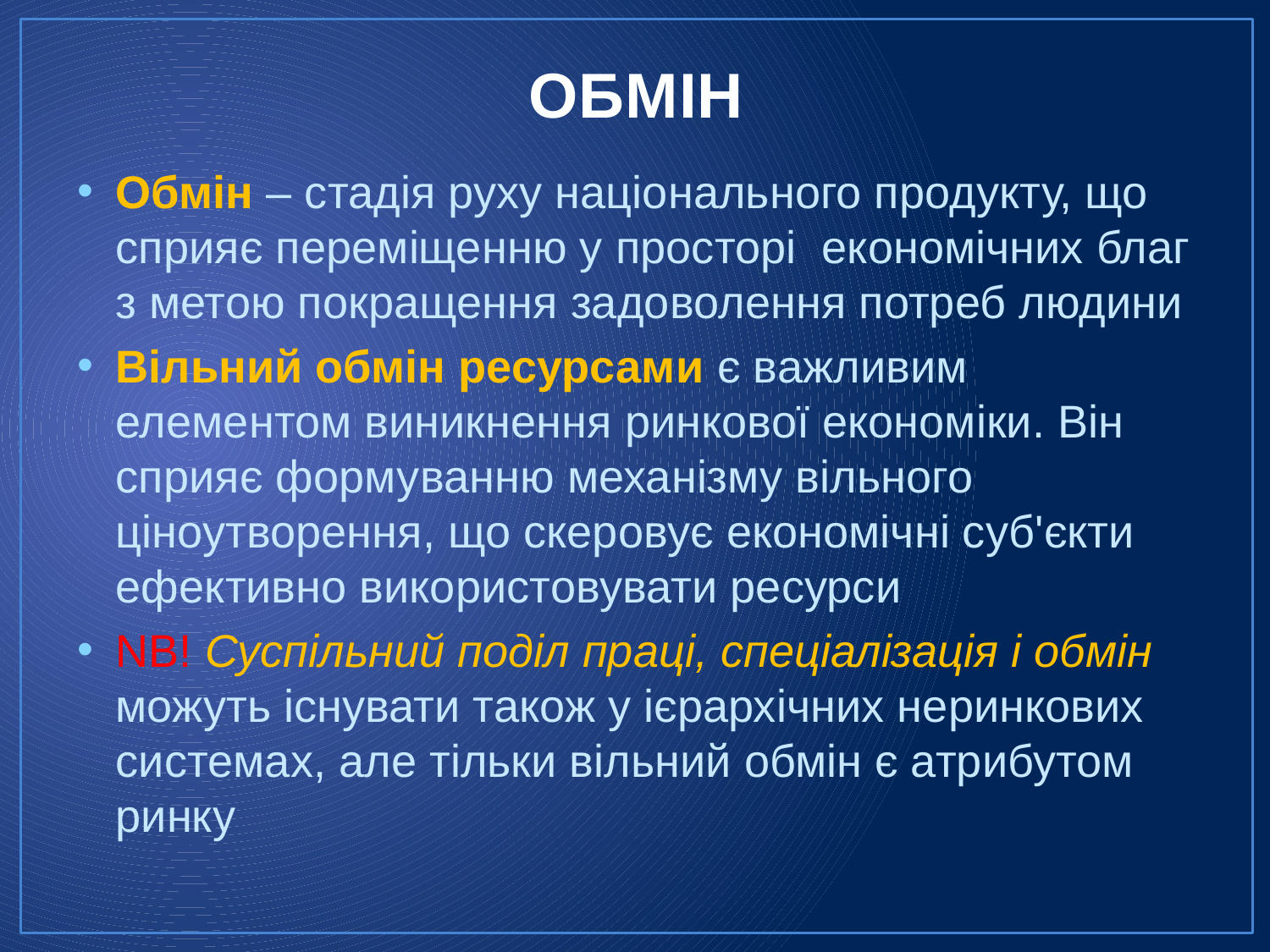

# ОБМІН
Обмін – стадія руху національного продукту, що сприяє переміщенню у просторі  економічних благ з метою покращення задоволення потреб людини
Вільний обмін ресурсами є важливим елементом виникнення ринкової економіки. Він сприяє формуванню механізму вільного ціноутворення, що скеровує економічні суб'єкти ефективно використовувати ресурси
NB! Суспільний поділ праці, спеціалізація і обмін  можуть існувати також у ієрархічних неринкових системах, але тільки вільний обмін є атрибутом ринку